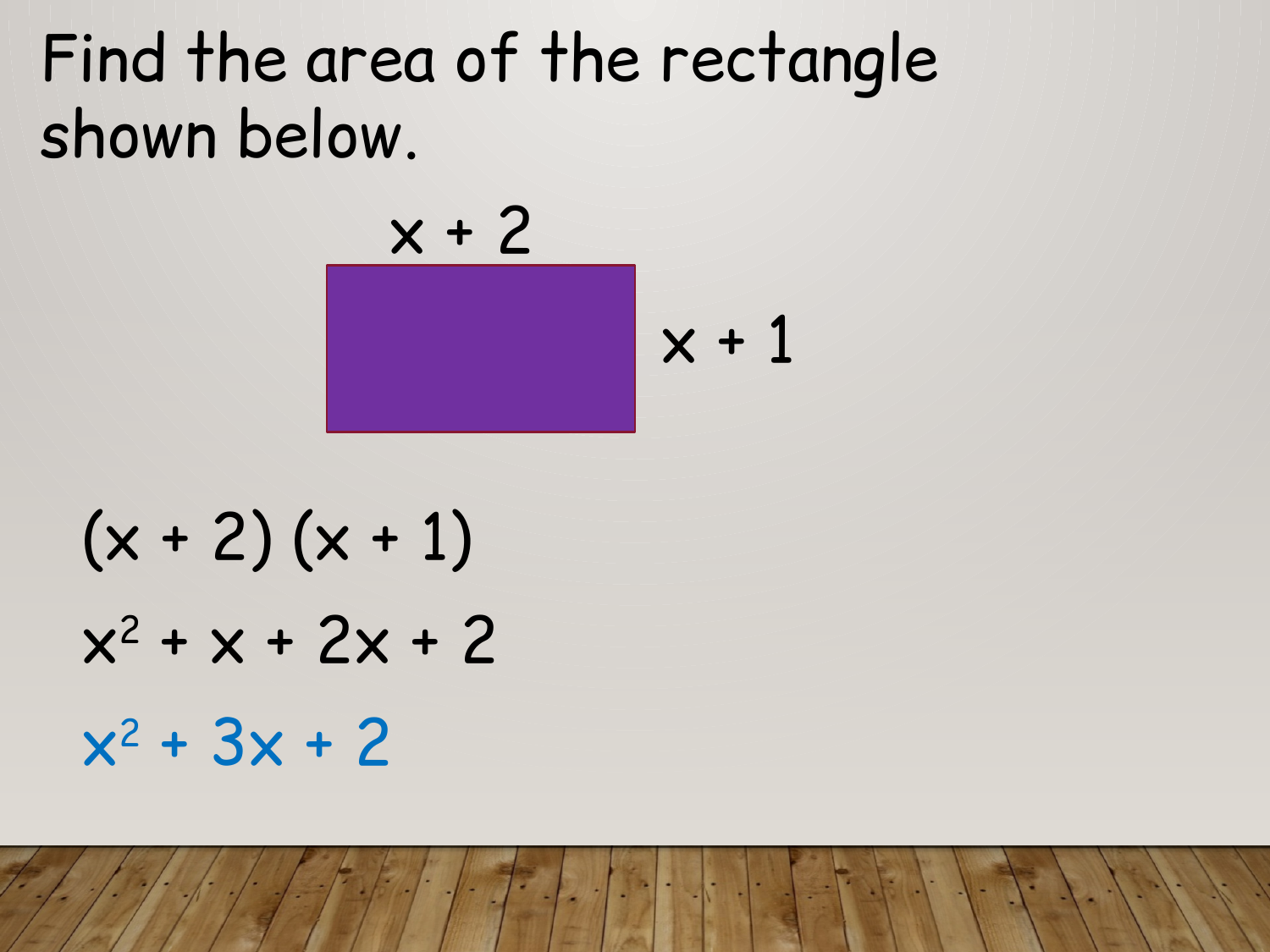

Find the area of the rectangle shown below.
x + 2

x + 1
(x + 2) (x + 1)
x2 + x + 2x + 2
x2 + 3x + 2